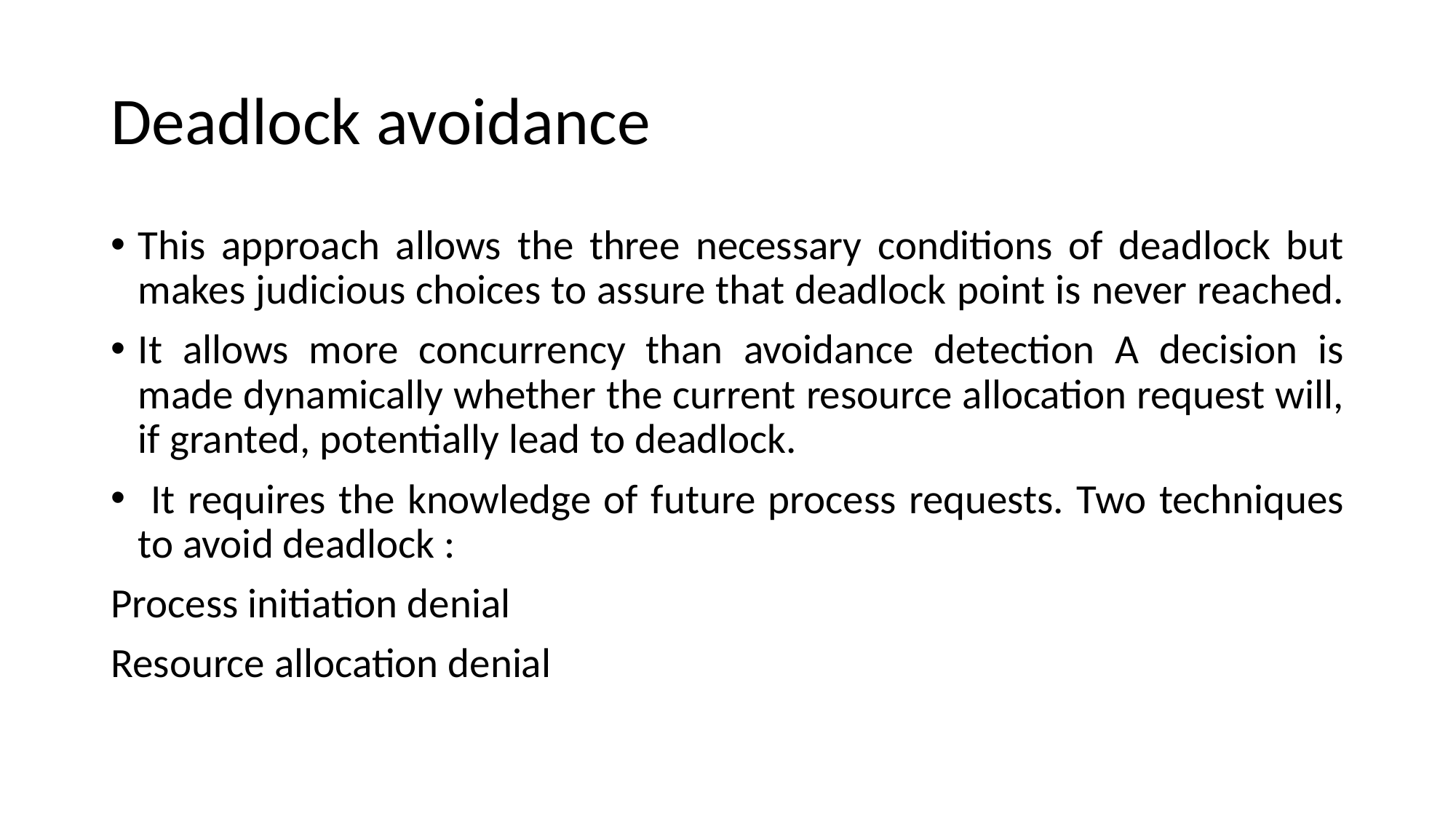

# Deadlock avoidance
This approach allows the three necessary conditions of deadlock but makes judicious choices to assure that deadlock point is never reached.
It allows more concurrency than avoidance detection A decision is made dynamically whether the current resource allocation request will, if granted, potentially lead to deadlock.
 It requires the knowledge of future process requests. Two techniques to avoid deadlock :
Process initiation denial
Resource allocation denial